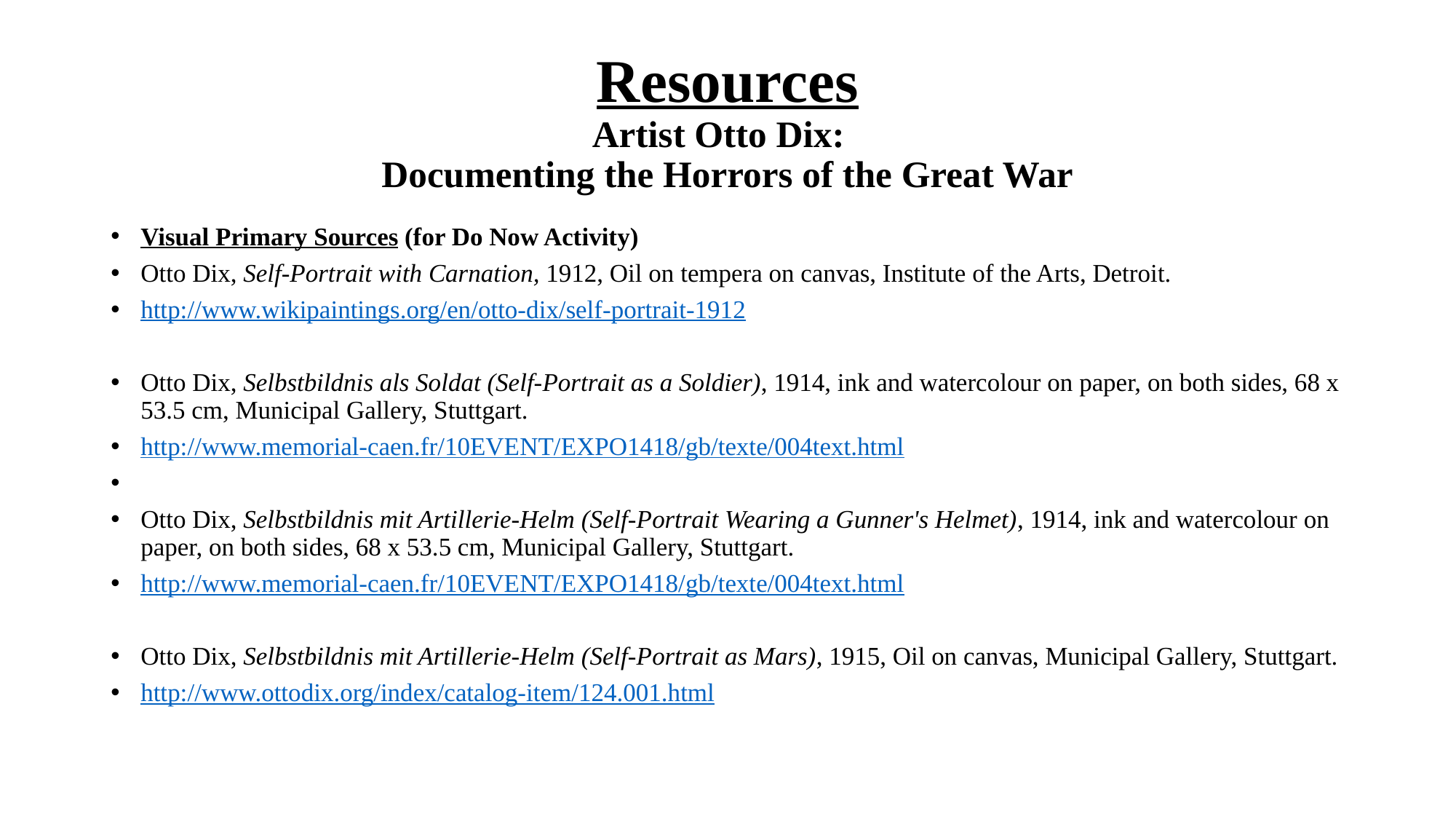

# Resources Artist Otto Dix: Documenting the Horrors of the Great War
Visual Primary Sources (for Do Now Activity)
Otto Dix, Self-Portrait with Carnation, 1912, Oil on tempera on canvas, Institute of the Arts, Detroit.
http://www.wikipaintings.org/en/otto-dix/self-portrait-1912

Otto Dix, Selbstbildnis als Soldat (Self-Portrait as a Soldier), 1914, ink and watercolour on paper, on both sides, 68 x 53.5 cm, Municipal Gallery, Stuttgart.
http://www.memorial-caen.fr/10EVENT/EXPO1418/gb/texte/004text.html

Otto Dix, Selbstbildnis mit Artillerie-Helm (Self-Portrait Wearing a Gunner's Helmet), 1914, ink and watercolour on paper, on both sides, 68 x 53.5 cm, Municipal Gallery, Stuttgart.
http://www.memorial-caen.fr/10EVENT/EXPO1418/gb/texte/004text.html

Otto Dix, Selbstbildnis mit Artillerie-Helm (Self-Portrait as Mars), 1915, Oil on canvas, Municipal Gallery, Stuttgart.
http://www.ottodix.org/index/catalog-item/124.001.html